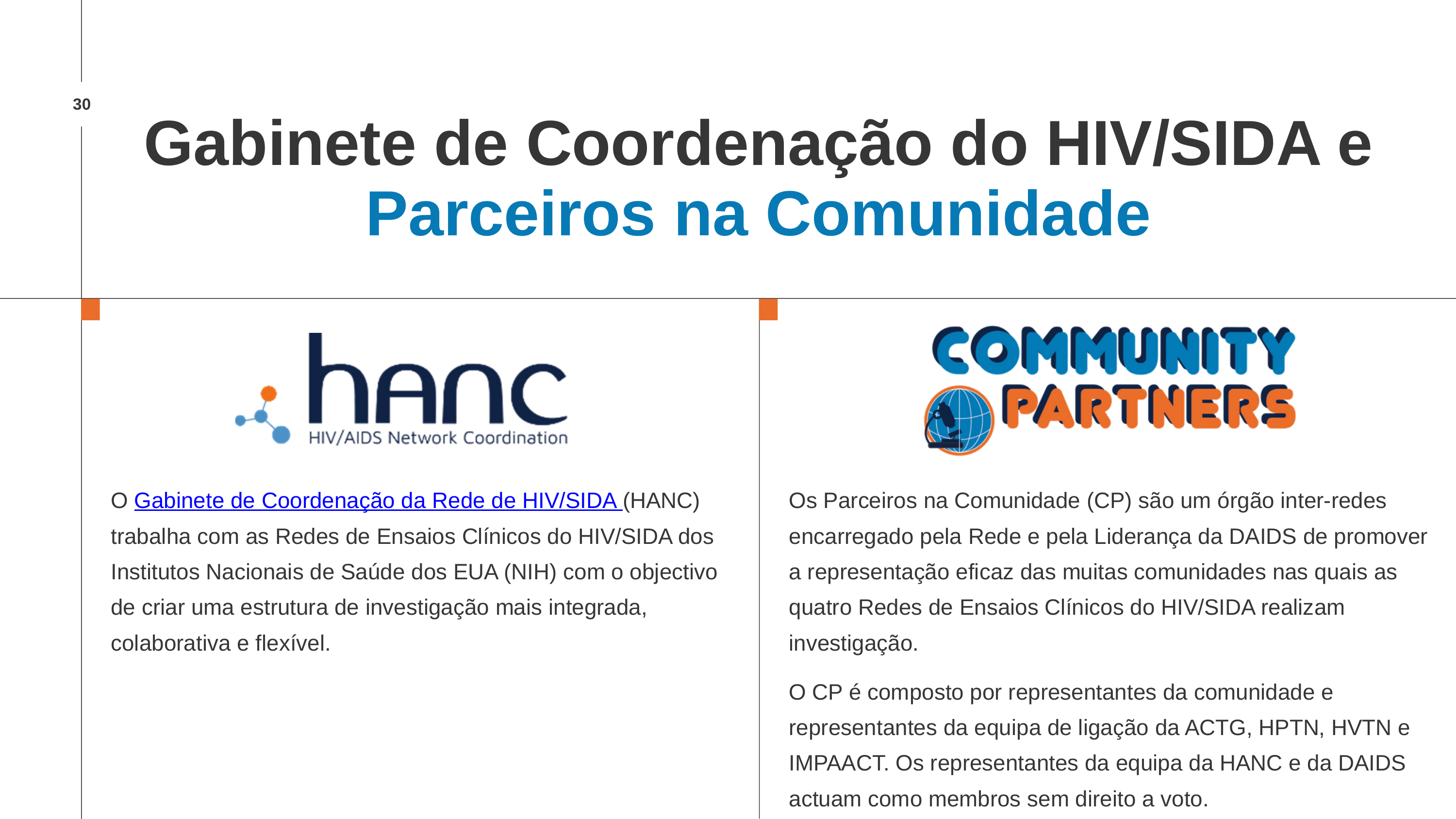

30
Gabinete de Coordenação do HIV/SIDA e Parceiros na Comunidade

O Gabinete de Coordenação da Rede de HIV/SIDA (HANC) trabalha com as Redes de Ensaios Clínicos do HIV/SIDA dos Institutos Nacionais de Saúde dos EUA (NIH) com o objectivo de criar uma estrutura de investigação mais integrada, colaborativa e flexível.

Os Parceiros na Comunidade (CP) são um órgão inter-redes encarregado pela Rede e pela Liderança da DAIDS de promover a representação eficaz das muitas comunidades nas quais as quatro Redes de Ensaios Clínicos do HIV/SIDA realizam investigação.

O CP é composto por representantes da comunidade e representantes da equipa de ligação da ACTG, HPTN, HVTN e IMPAACT. Os representantes da equipa da HANC e da DAIDS actuam como membros sem direito a voto.